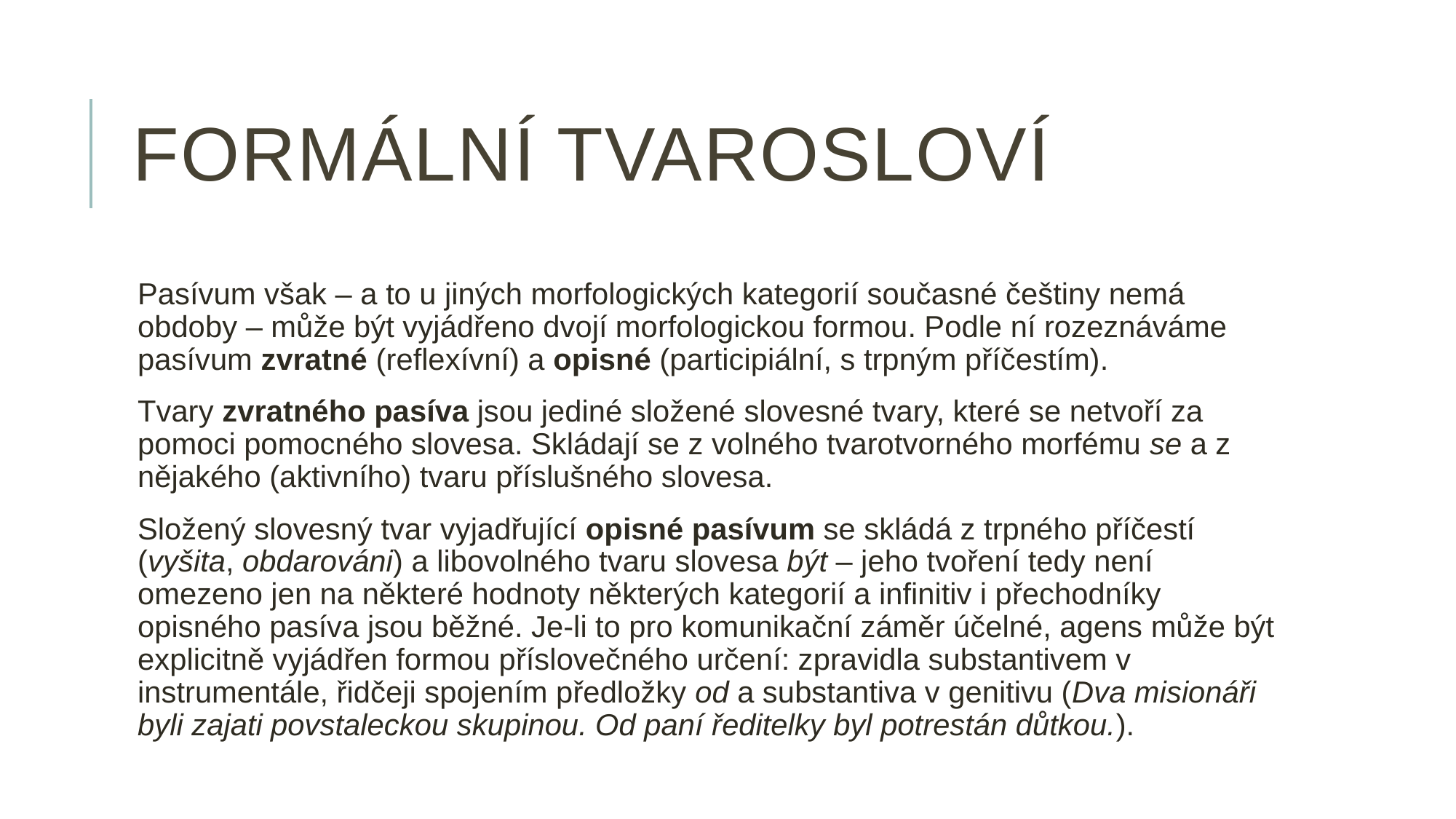

# Formální tvarosloví
Pasívum však – a to u jiných morfologických kategorií současné češtiny nemá obdoby – může být vyjádřeno dvojí morfologickou formou. Podle ní rozeznáváme pasívum zvratné (reflexívní) a opisné (participiální, s trpným příčestím).
Tvary zvratného pasíva jsou jediné složené slovesné tvary, které se netvoří za pomoci pomocného slovesa. Skládají se z volného tvarotvorného morfému se a z nějakého (aktivního) tvaru příslušného slovesa.
Složený slovesný tvar vyjadřující opisné pasívum se skládá z trpného příčestí (vyšita, obdarováni) a libovolného tvaru slovesa být – jeho tvoření tedy není omezeno jen na některé hodnoty některých kategorií a infinitiv i přechodníky opisného pasíva jsou běžné. Je-li to pro komunikační záměr účelné, agens může být explicitně vyjádřen formou příslovečného určení: zpravidla substantivem v instrumentále, řidčeji spojením předložky od a substantiva v genitivu (Dva misionáři byli zajati povstaleckou skupinou. Od paní ředitelky byl potrestán důtkou.).